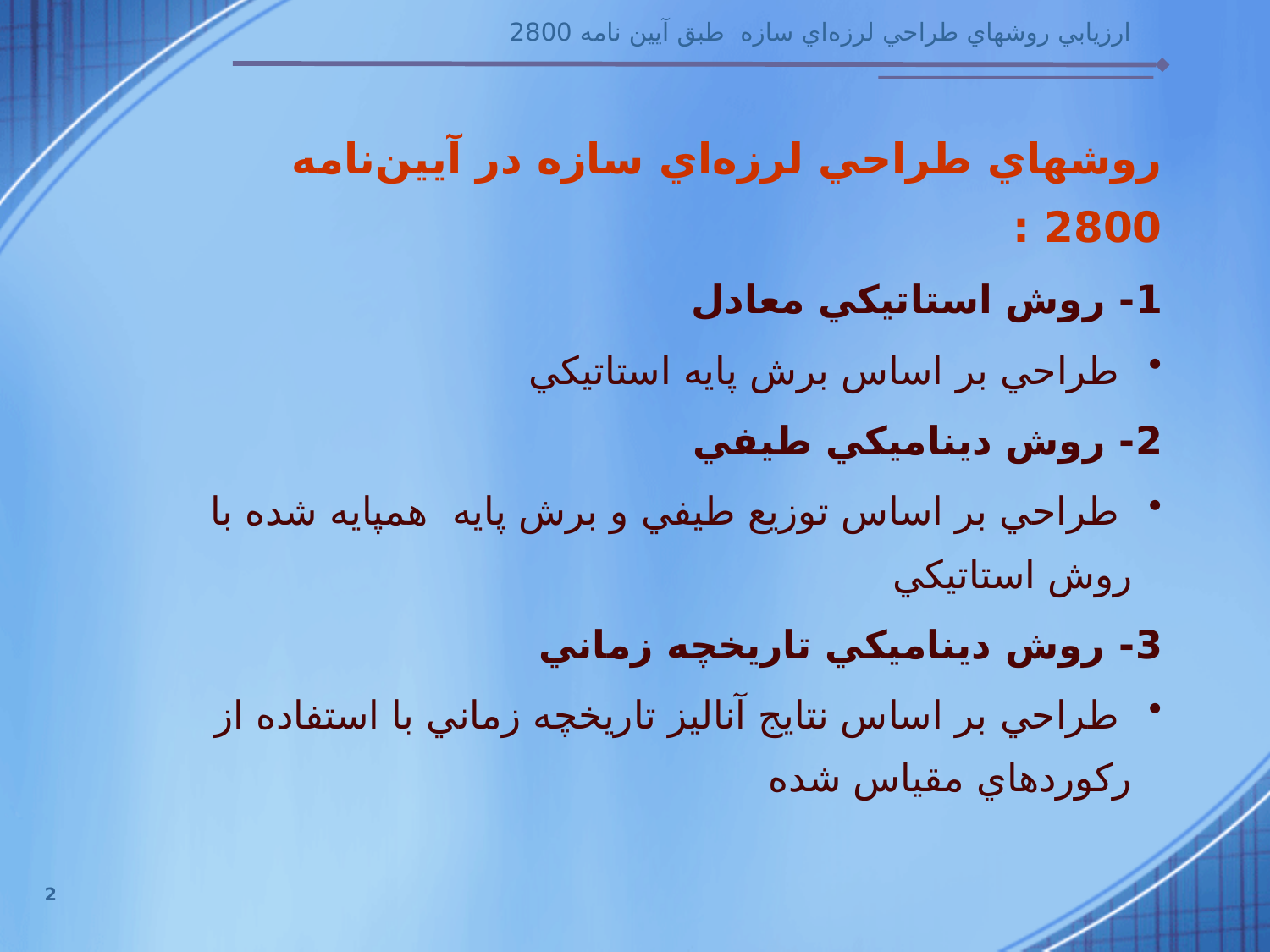

روشهاي طراحي لرزه‌اي سازه در آيين‌نامه 2800 :
1- روش استاتيكي معادل
 طراحي بر اساس برش پايه استاتيكي
2- روش ديناميكي طيفي
 طراحي بر اساس توزيع طيفي و برش پايه  همپايه شده با روش استاتيكي
3- روش ديناميكي تاريخچه زماني
 طراحي بر اساس نتايج آناليز تاريخچه زماني با استفاده از ركوردهاي مقياس شده
2